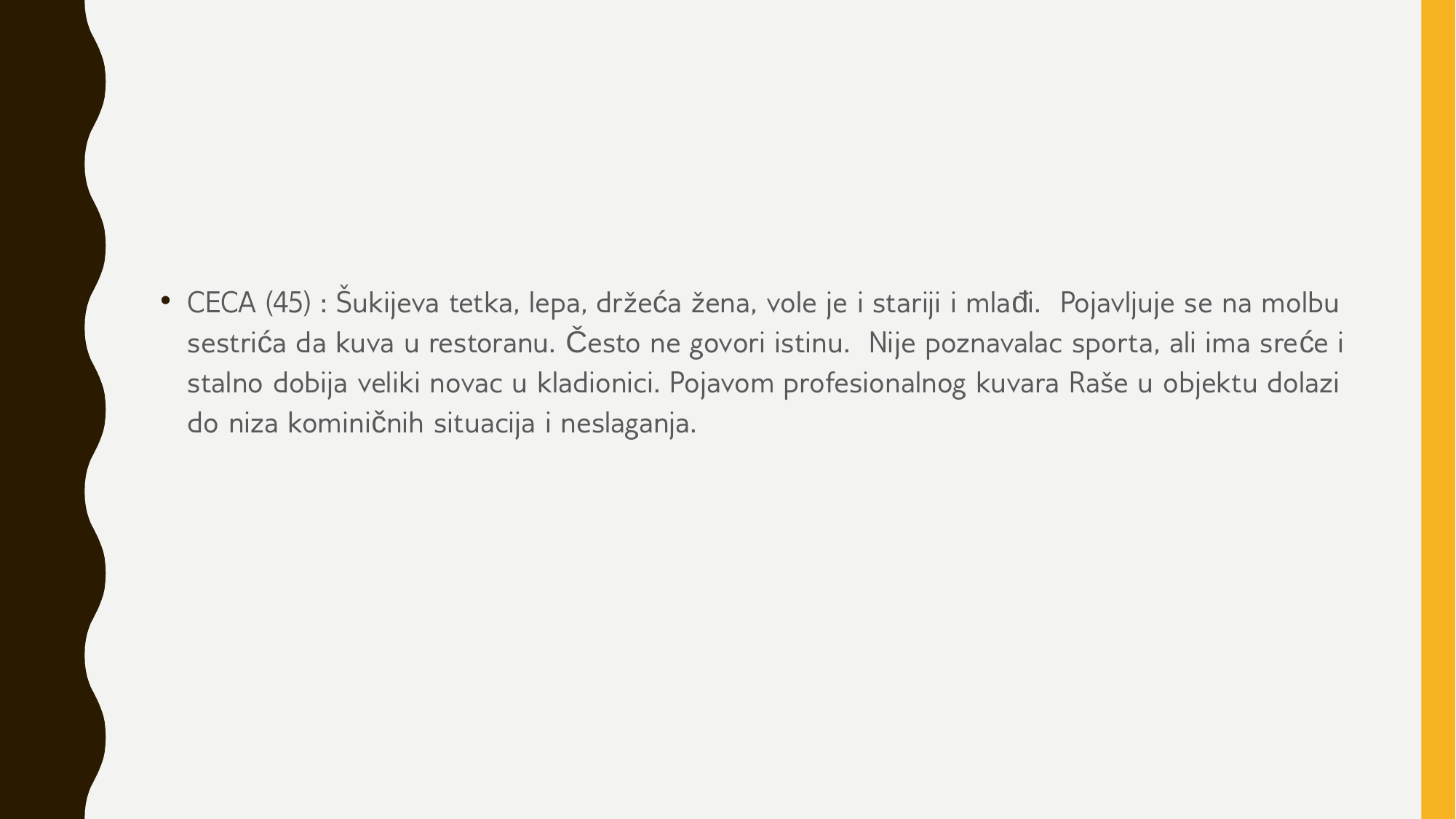

CECA (45) : Šukijeva tetka, lepa, držeća žena, vole je i stariji i mlađi.  Pojavljuje se na molbu sestrića da kuva u restoranu. Često ne govori istinu.  Nije poznavalac sporta, ali ima sreće i stalno dobija veliki novac u kladionici. Pojavom profesionalnog kuvara Raše u objektu dolazi do niza kominičnih situacija i neslaganja.